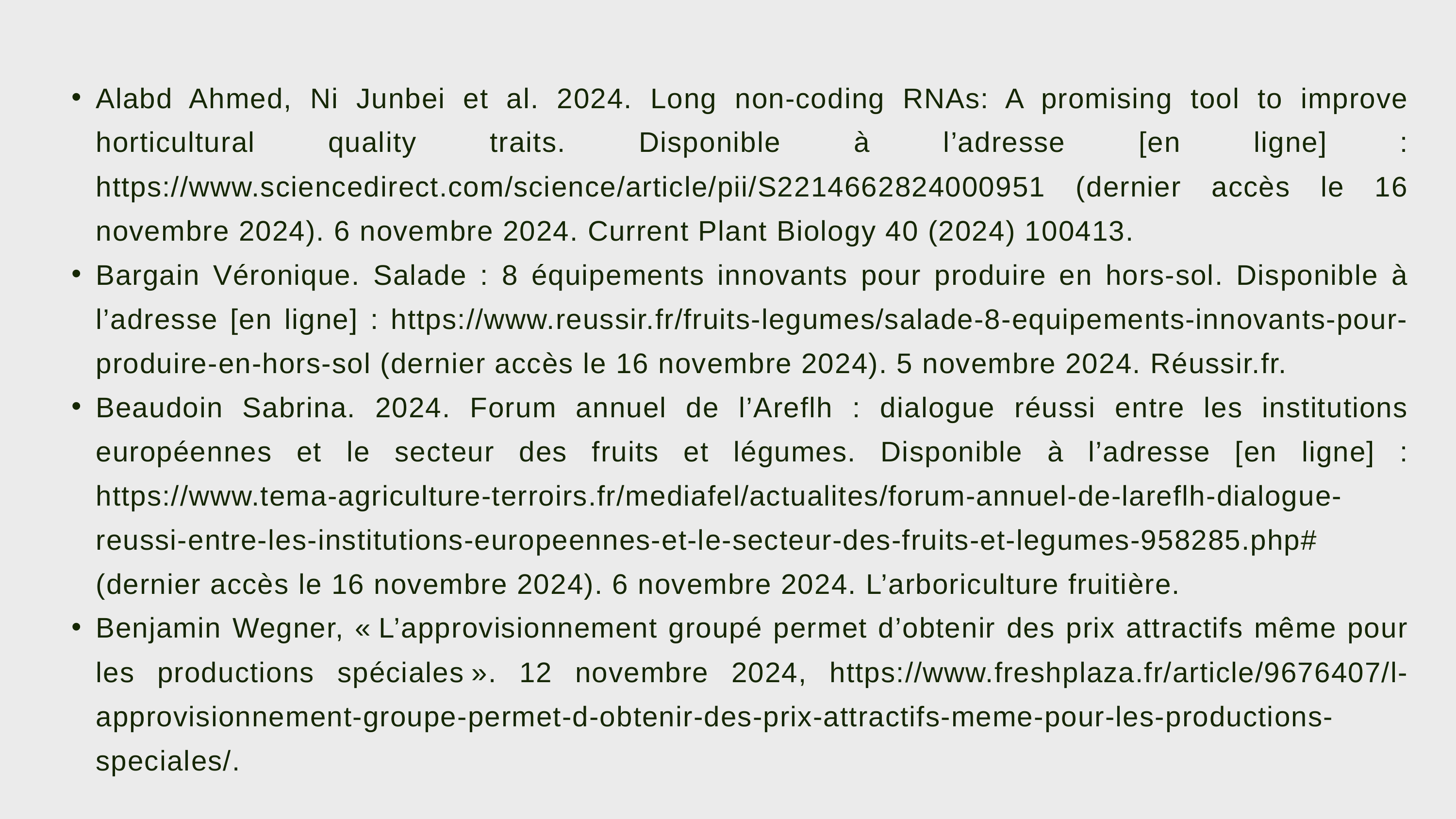

Alabd Ahmed, Ni Junbei et al. 2024. Long non-coding RNAs: A promising tool to improve horticultural quality traits. Disponible à l’adresse [en ligne] : https://www.sciencedirect.com/science/article/pii/S2214662824000951 (dernier accès le 16 novembre 2024). 6 novembre 2024. Current Plant Biology 40 (2024) 100413.
Bargain Véronique. Salade : 8 équipements innovants pour produire en hors-sol. Disponible à l’adresse [en ligne] : https://www.reussir.fr/fruits-legumes/salade-8-equipements-innovants-pour-produire-en-hors-sol (dernier accès le 16 novembre 2024). 5 novembre 2024. Réussir.fr.
Beaudoin Sabrina. 2024. Forum annuel de l’Areflh : dialogue réussi entre les institutions européennes et le secteur des fruits et légumes. Disponible à l’adresse [en ligne] : https://www.tema-agriculture-terroirs.fr/mediafel/actualites/forum-annuel-de-lareflh-dialogue-reussi-entre-les-institutions-europeennes-et-le-secteur-des-fruits-et-legumes-958285.php# (dernier accès le 16 novembre 2024). 6 novembre 2024. L’arboriculture fruitière.
Benjamin Wegner, « L’approvisionnement groupé permet d’obtenir des prix attractifs même pour les productions spéciales ». 12 novembre 2024, https://www.freshplaza.fr/article/9676407/l-approvisionnement-groupe-permet-d-obtenir-des-prix-attractifs-meme-pour-les-productions-speciales/.